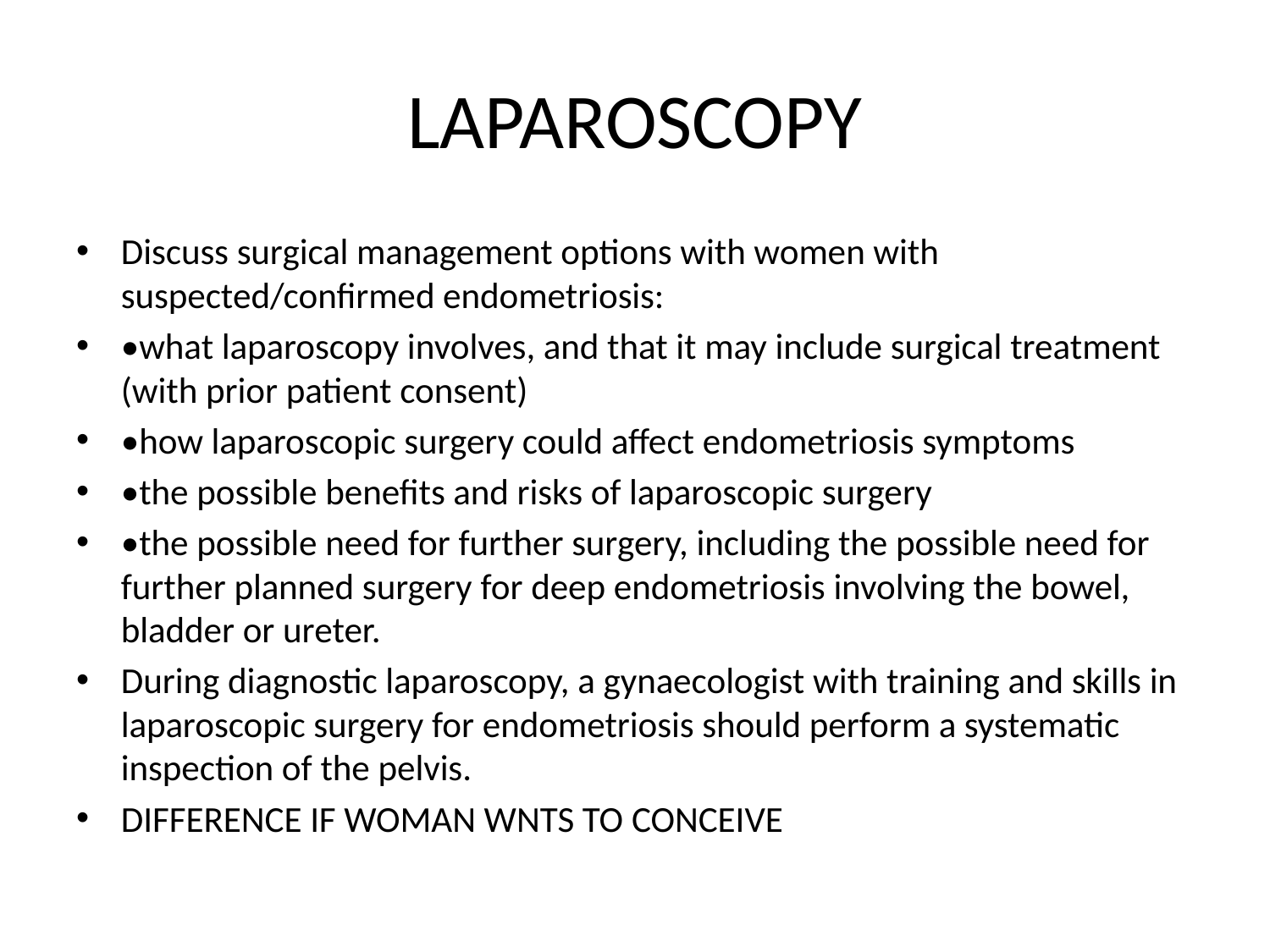

# LAPAROSCOPY
Discuss surgical management options with women with suspected/confirmed endometriosis:
•what laparoscopy involves, and that it may include surgical treatment (with prior patient consent)
•how laparoscopic surgery could affect endometriosis symptoms
•the possible benefits and risks of laparoscopic surgery
•the possible need for further surgery, including the possible need for further planned surgery for deep endometriosis involving the bowel, bladder or ureter.
During diagnostic laparoscopy, a gynaecologist with training and skills in laparoscopic surgery for endometriosis should perform a systematic inspection of the pelvis.
DIFFERENCE IF WOMAN WNTS TO CONCEIVE